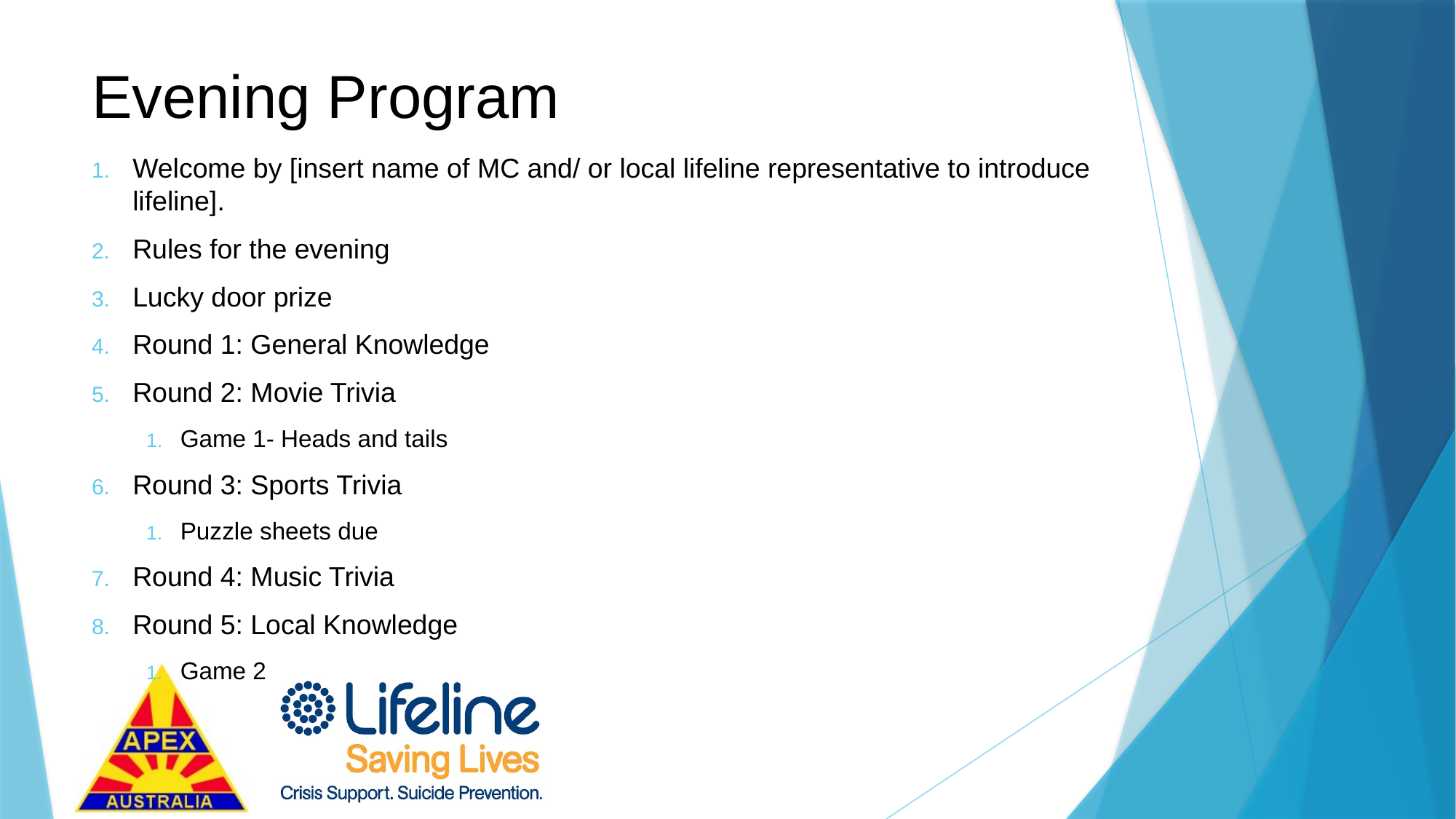

# Evening Program
Welcome by [insert name of MC and/ or local lifeline representative to introduce lifeline].
Rules for the evening
Lucky door prize
Round 1: General Knowledge
Round 2: Movie Trivia
Game 1- Heads and tails
Round 3: Sports Trivia
Puzzle sheets due
Round 4: Music Trivia
Round 5: Local Knowledge
Game 2